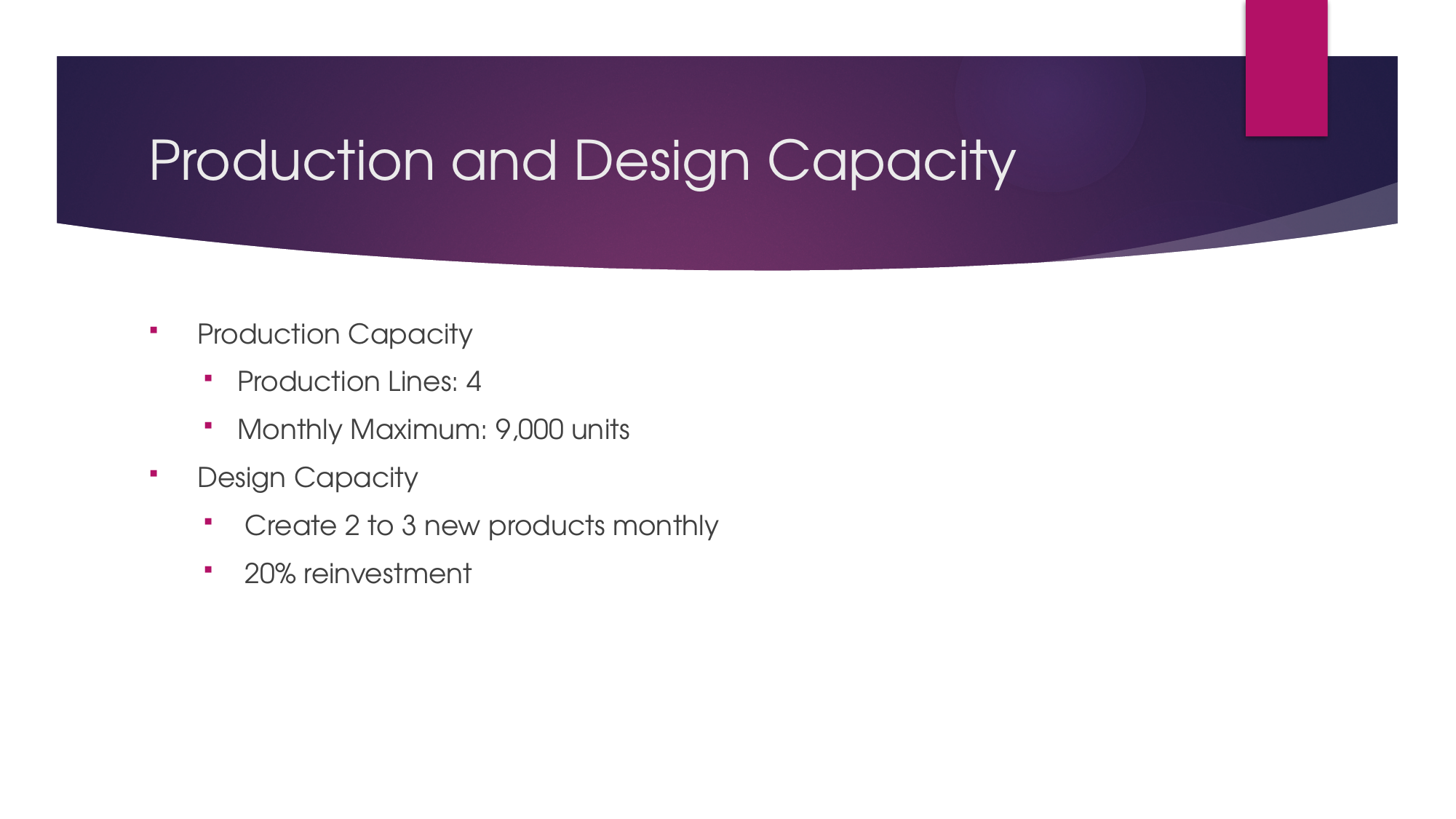

# Production and Design Capacity
 Production Capacity
Production Lines: 4
Monthly Maximum: 9,000 units
 Design Capacity
 Create 2 to 3 new products monthly
 20% reinvestment